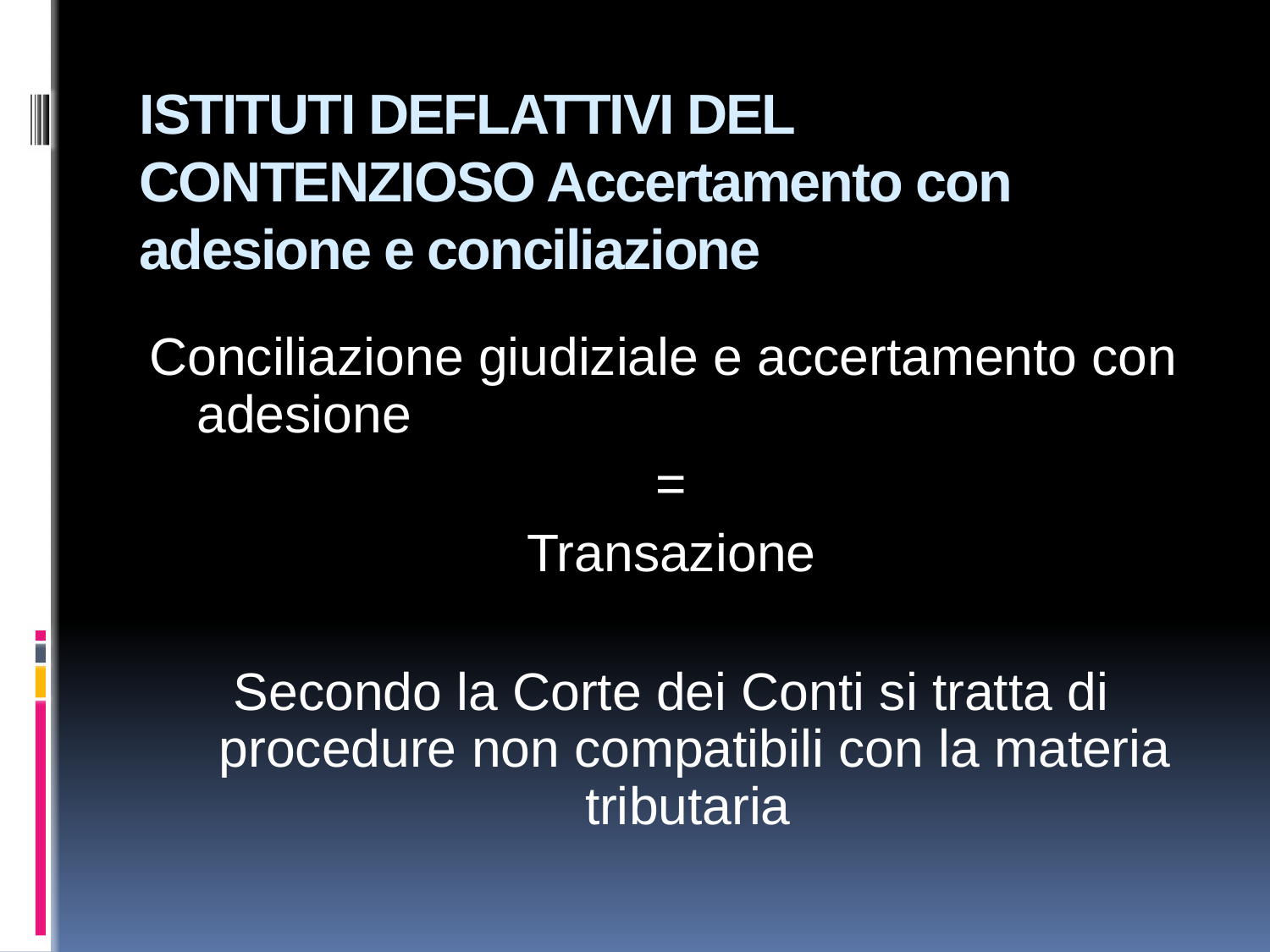

# ISTITUTI DEFLATTIVI DEL CONTENZIOSO Accertamento con adesione e conciliazione

Conciliazione giudiziale e accertamento con adesione
=
Transazione

Secondo la Corte dei Conti si tratta di procedure non compatibili con la materia tributaria